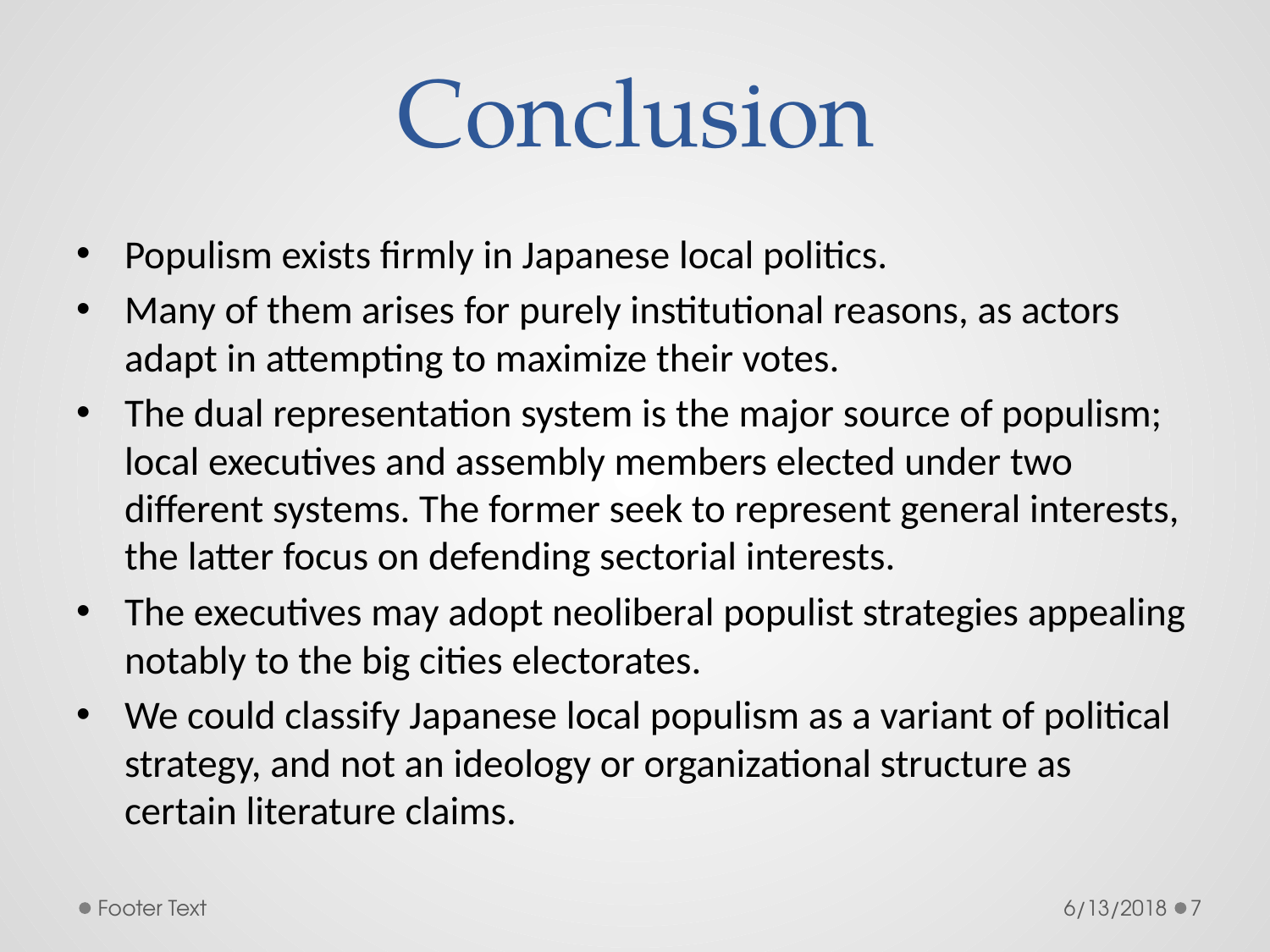

# Conclusion
Populism exists firmly in Japanese local politics.
Many of them arises for purely institutional reasons, as actors adapt in attempting to maximize their votes.
The dual representation system is the major source of populism; local executives and assembly members elected under two different systems. The former seek to represent general interests, the latter focus on defending sectorial interests.
The executives may adopt neoliberal populist strategies appealing notably to the big cities electorates.
We could classify Japanese local populism as a variant of political strategy, and not an ideology or organizational structure as certain literature claims.
Footer Text
6/13/2018
7